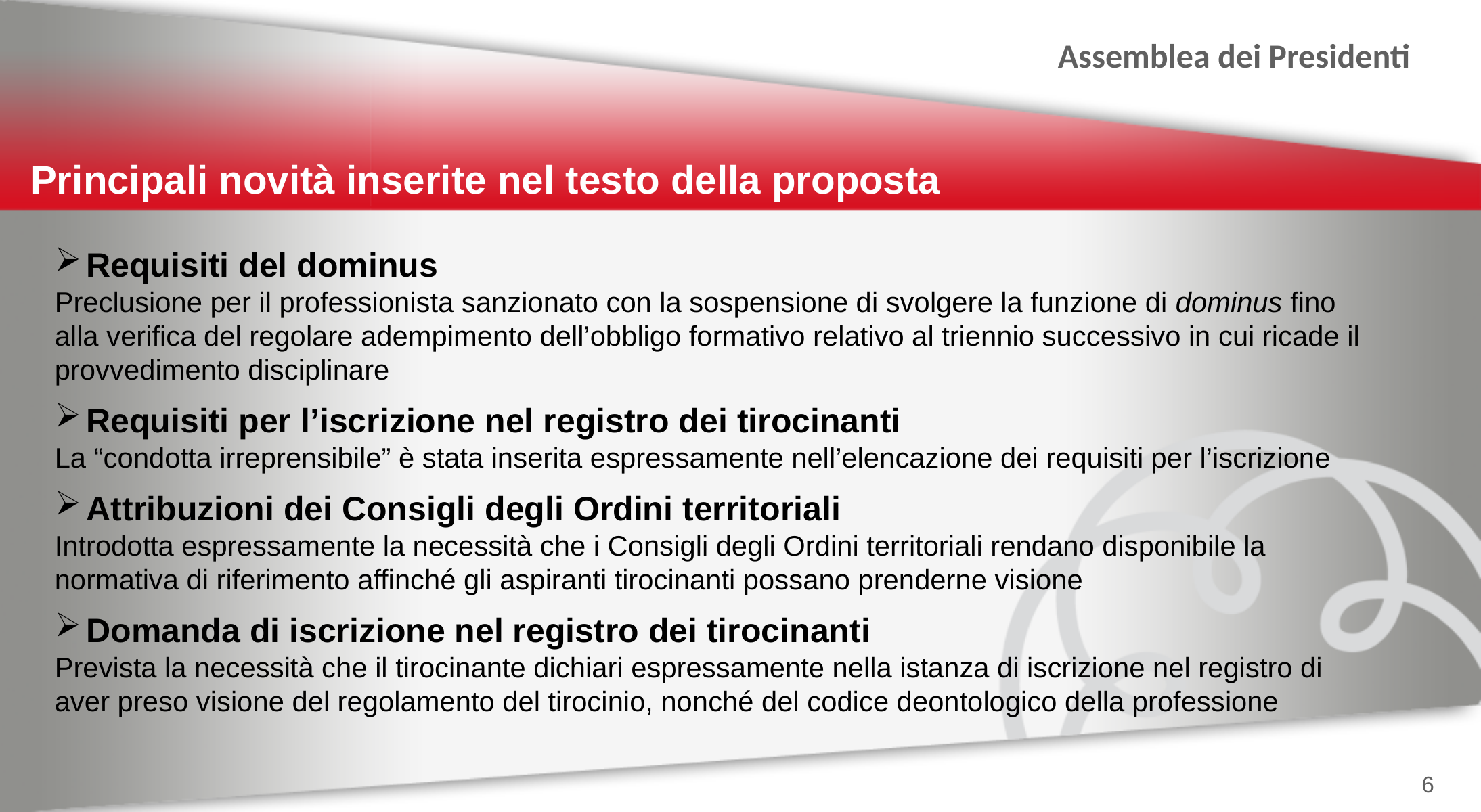

Principali novità inserite nel testo della proposta

Requisiti del dominus
Preclusione per il professionista sanzionato con la sospensione di svolgere la funzione di dominus fino alla verifica del regolare adempimento dell’obbligo formativo relativo al triennio successivo in cui ricade il provvedimento disciplinare

Requisiti per l’iscrizione nel registro dei tirocinanti
La “condotta irreprensibile” è stata inserita espressamente nell’elencazione dei requisiti per l’iscrizione

Attribuzioni dei Consigli degli Ordini territoriali
Introdotta espressamente la necessità che i Consigli degli Ordini territoriali rendano disponibile la normativa di riferimento affinché gli aspiranti tirocinanti possano prenderne visione

Domanda di iscrizione nel registro dei tirocinanti
Prevista la necessità che il tirocinante dichiari espressamente nella istanza di iscrizione nel registro di aver preso visione del regolamento del tirocinio, nonché del codice deontologico della professione